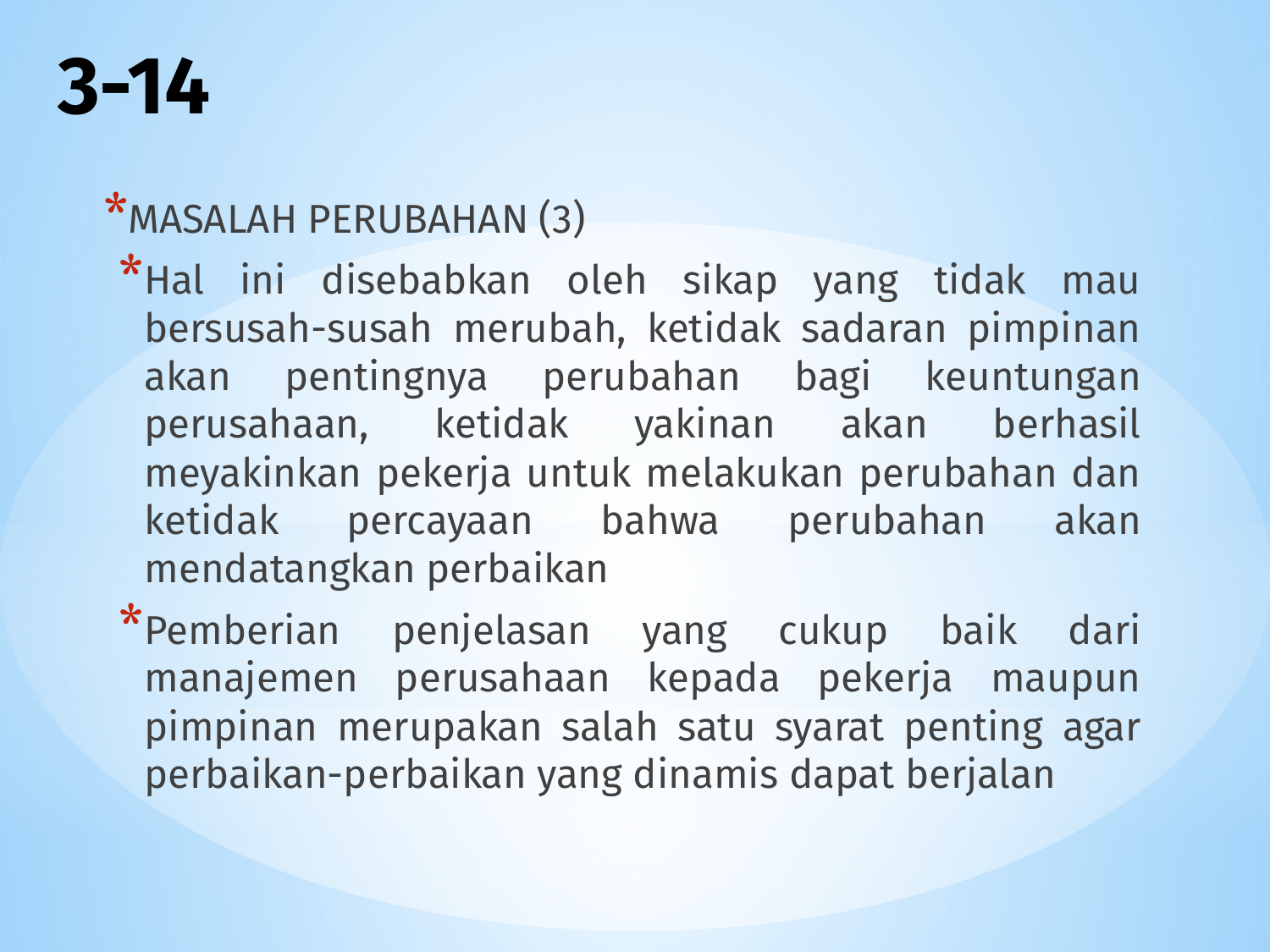

# 3-14
MASALAH PERUBAHAN (3)
Hal ini disebabkan oleh sikap yang tidak mau bersusah-susah merubah, ketidak sadaran pimpinan akan pentingnya perubahan bagi keuntungan perusahaan, ketidak yakinan akan berhasil meyakinkan pekerja untuk melakukan perubahan dan ketidak percayaan bahwa perubahan akan mendatangkan perbaikan
Pemberian penjelasan yang cukup baik dari manajemen perusahaan kepada pekerja maupun pimpinan merupakan salah satu syarat penting agar perbaikan-perbaikan yang dinamis dapat berjalan